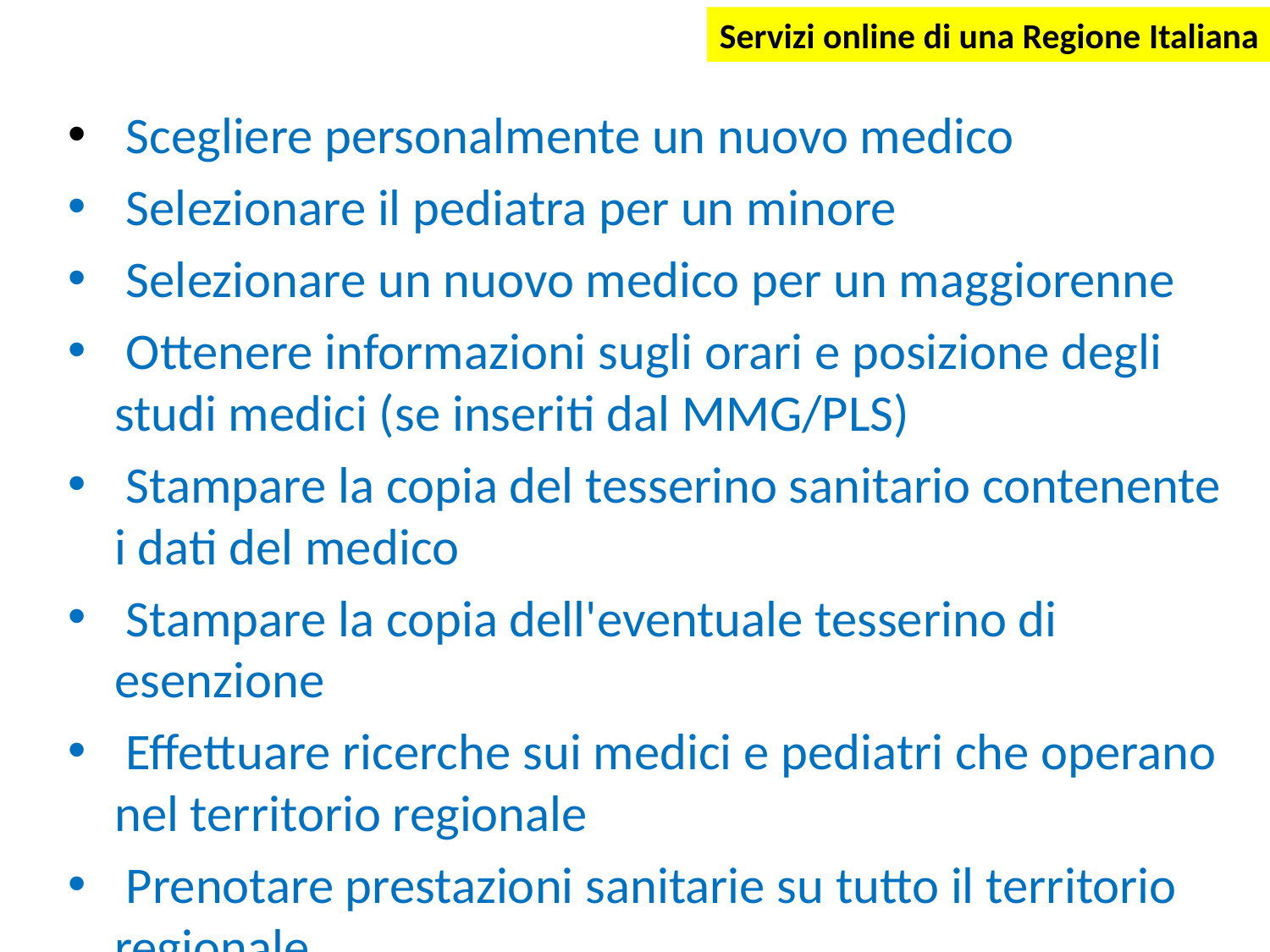

Servizi online di una Regione Italiana
 Scegliere personalmente un nuovo medico
 Selezionare il pediatra per un minore
 Selezionare un nuovo medico per un maggiorenne
 Ottenere informazioni sugli orari e posizione degli studi medici (se inseriti dal MMG/PLS)
 Stampare la copia del tesserino sanitario contenente i dati del medico
 Stampare la copia dell'eventuale tesserino di esenzione
 Effettuare ricerche sui medici e pediatri che operano nel territorio regionale
 Prenotare prestazioni sanitarie su tutto il territorio regionale